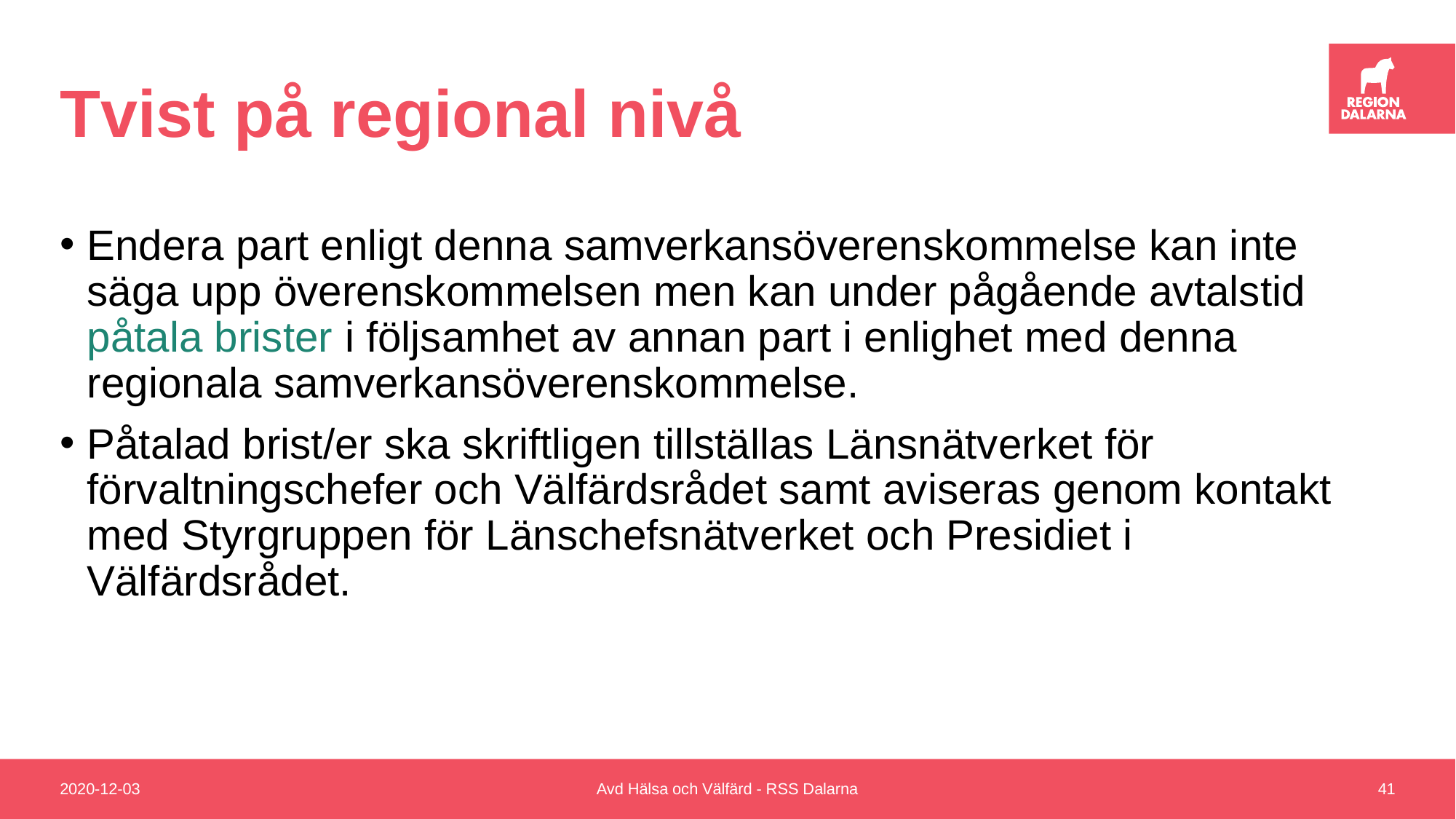

# Tvist på regional nivå
Endera part enligt denna samverkansöverenskommelse kan inte säga upp överenskommelsen men kan under pågående avtalstid påtala brister i följsamhet av annan part i enlighet med denna regionala samverkansöverenskommelse.
Påtalad brist/er ska skriftligen tillställas Länsnätverket för förvaltningschefer och Välfärdsrådet samt aviseras genom kontakt med Styrgruppen för Länschefsnätverket och Presidiet i Välfärdsrådet.
2020-12-03
Avd Hälsa och Välfärd - RSS Dalarna
41